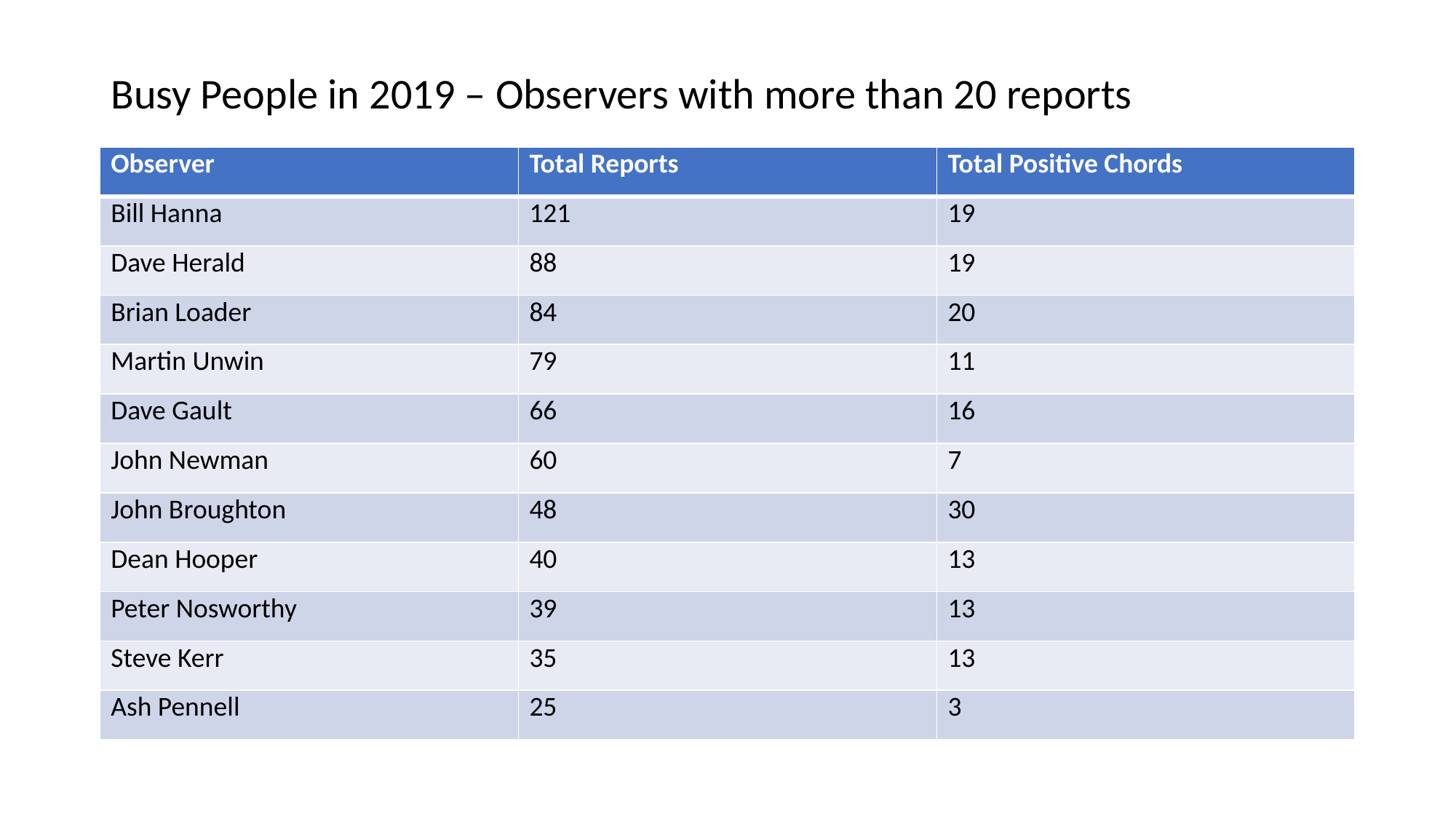

# Busy People in 2019 – Observers with more than 20 reports
| Observer | Total Reports | Total Positive Chords |
| --- | --- | --- |
| Bill Hanna | 121 | 19 |
| Dave Herald | 88 | 19 |
| Brian Loader | 84 | 20 |
| Martin Unwin | 79 | 11 |
| Dave Gault | 66 | 16 |
| John Newman | 60 | 7 |
| John Broughton | 48 | 30 |
| Dean Hooper | 40 | 13 |
| Peter Nosworthy | 39 | 13 |
| Steve Kerr | 35 | 13 |
| Ash Pennell | 25 | 3 |